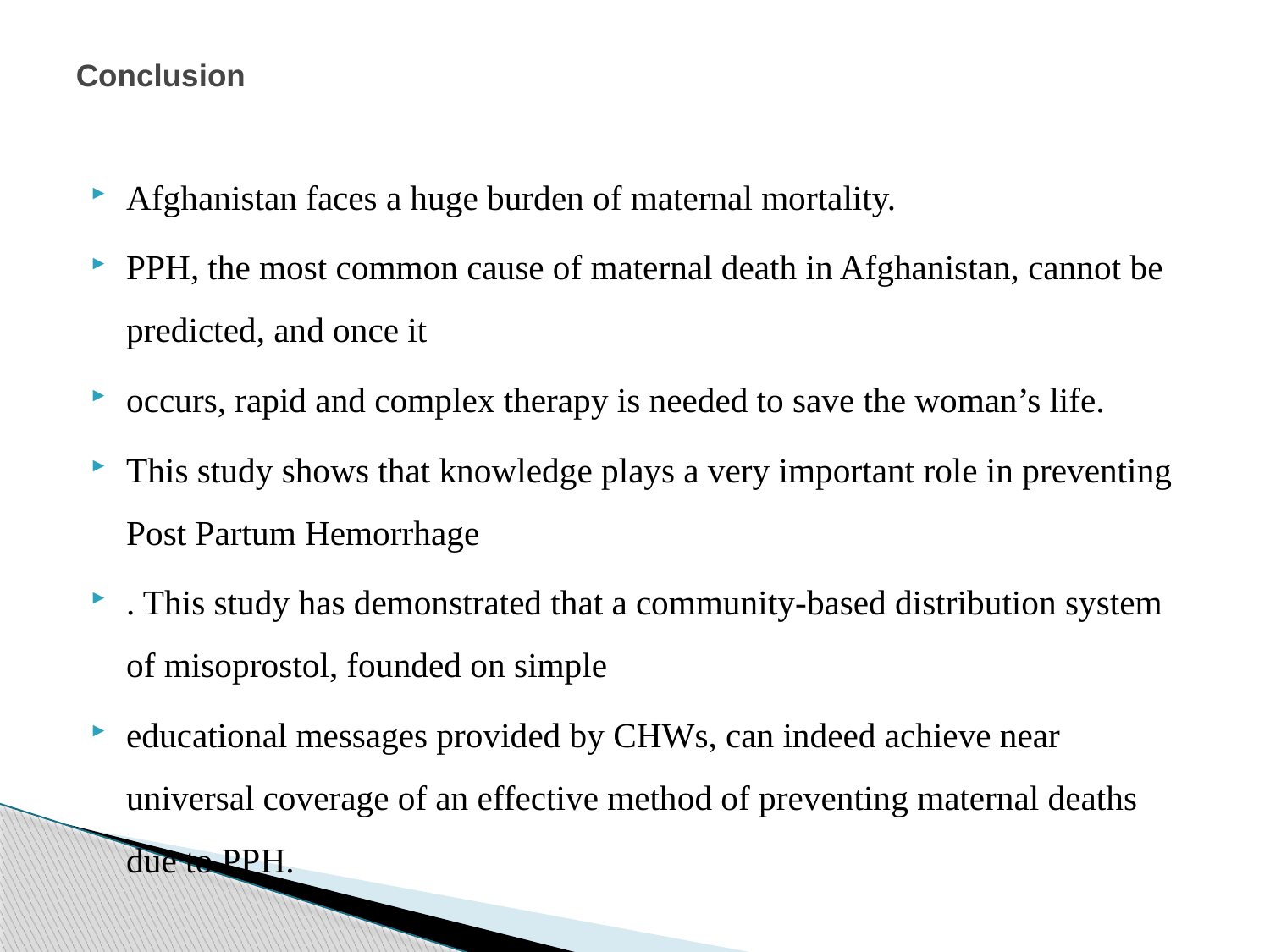

# Conclusion
Afghanistan faces a huge burden of maternal mortality.
PPH, the most common cause of maternal death in Afghanistan, cannot be predicted, and once it
occurs, rapid and complex therapy is needed to save the woman’s life.
This study shows that knowledge plays a very important role in preventing Post Partum Hemorrhage
. This study has demonstrated that a community-based distribution system of misoprostol, founded on simple
educational messages provided by CHWs, can indeed achieve near universal coverage of an effective method of preventing maternal deaths due to PPH.